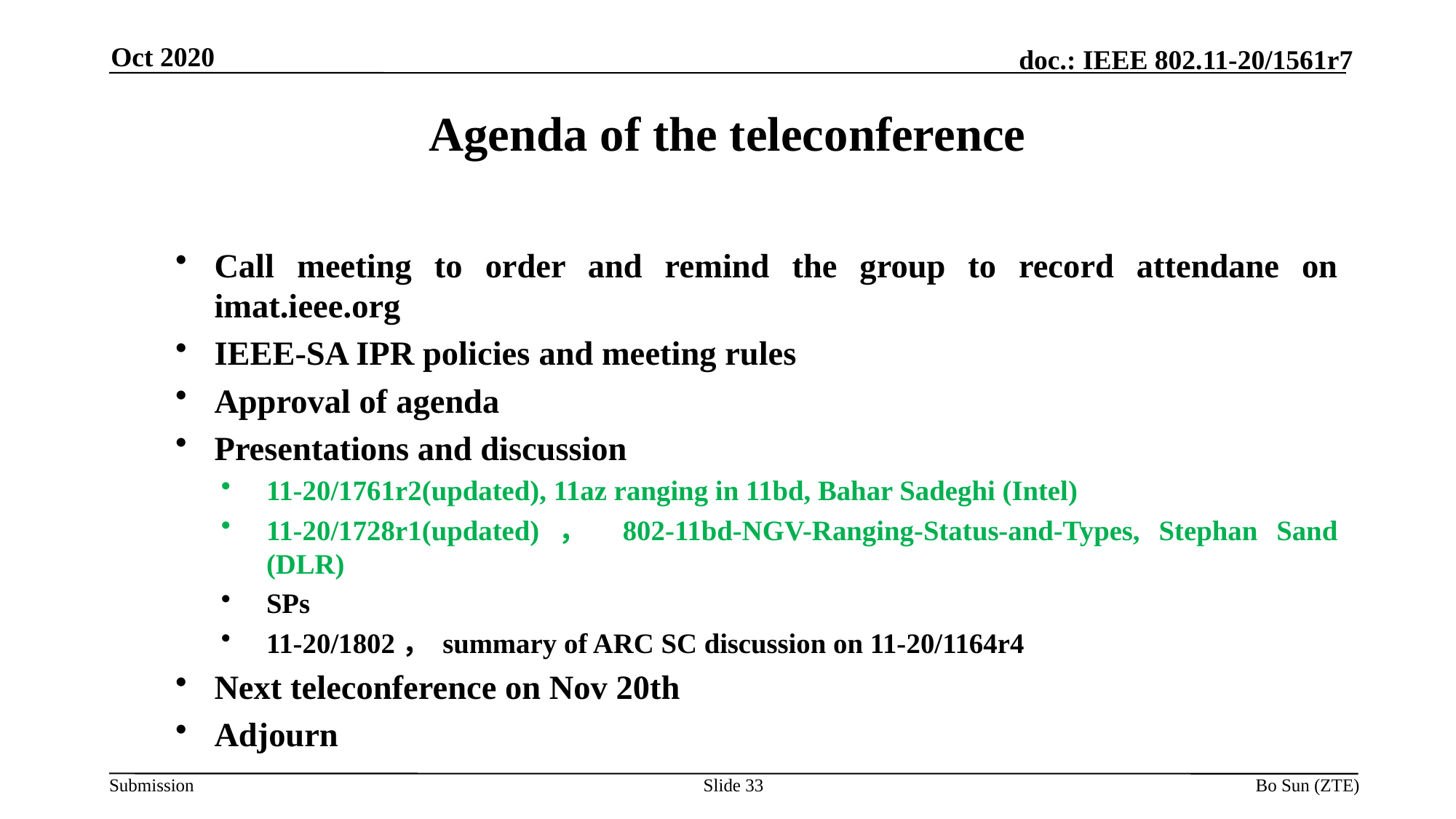

Oct 2020
Agenda of the teleconference
Call meeting to order and remind the group to record attendane on imat.ieee.org
IEEE-SA IPR policies and meeting rules
Approval of agenda
Presentations and discussion
11-20/1761r2(updated), 11az ranging in 11bd, Bahar Sadeghi (Intel)
11-20/1728r1(updated)， 802-11bd-NGV-Ranging-Status-and-Types, Stephan Sand (DLR)
SPs
11-20/1802， summary of ARC SC discussion on 11-20/1164r4
Next teleconference on Nov 20th
Adjourn
Slide 33
Bo Sun (ZTE)